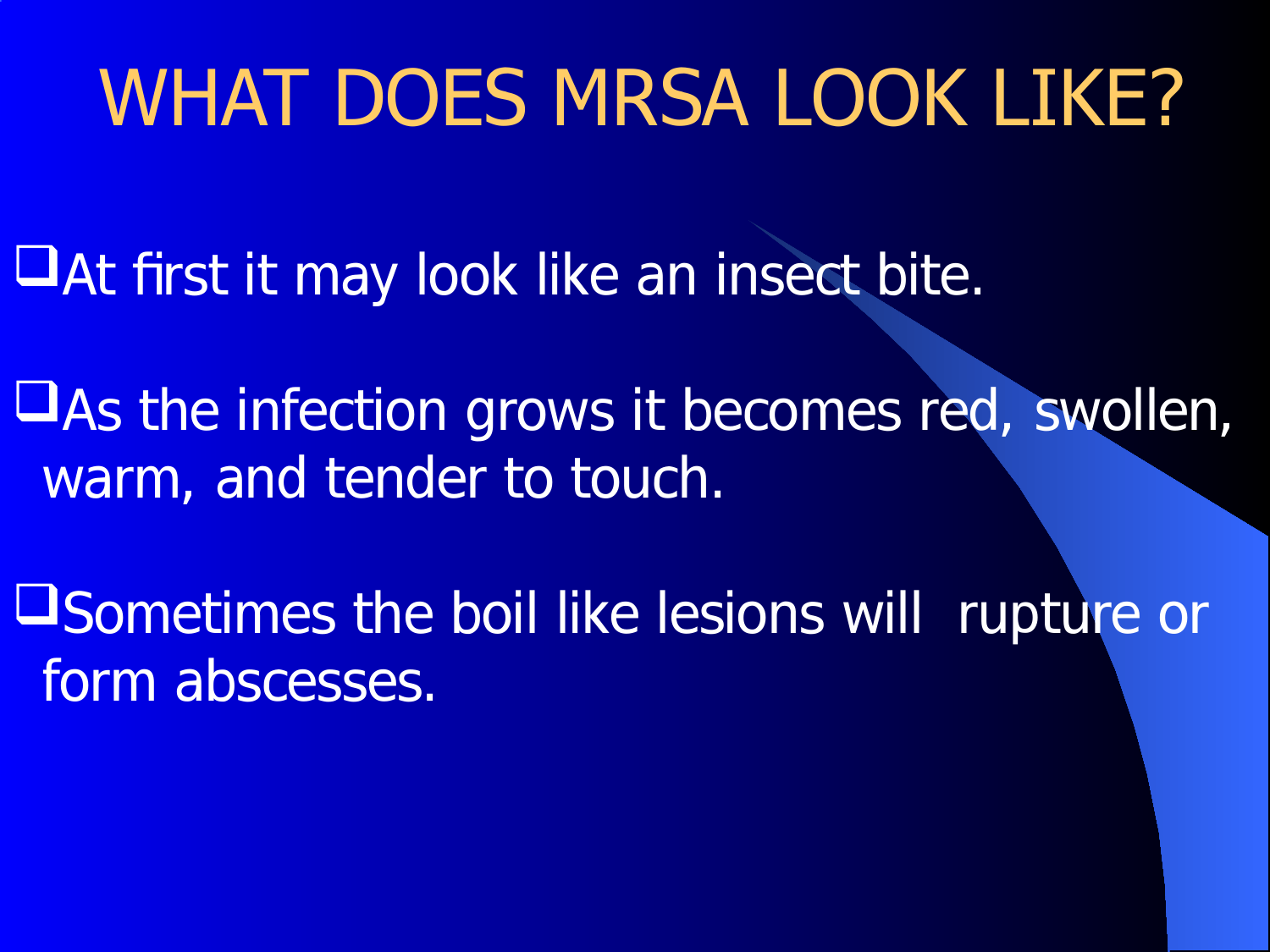

WHAT DOES MRSA LOOK LIKE?
At first it may look like an insect bite.

As the infection grows it becomes red, swollen, warm, and tender to touch.

Sometimes the boil like lesions will  rupture or form abscesses.